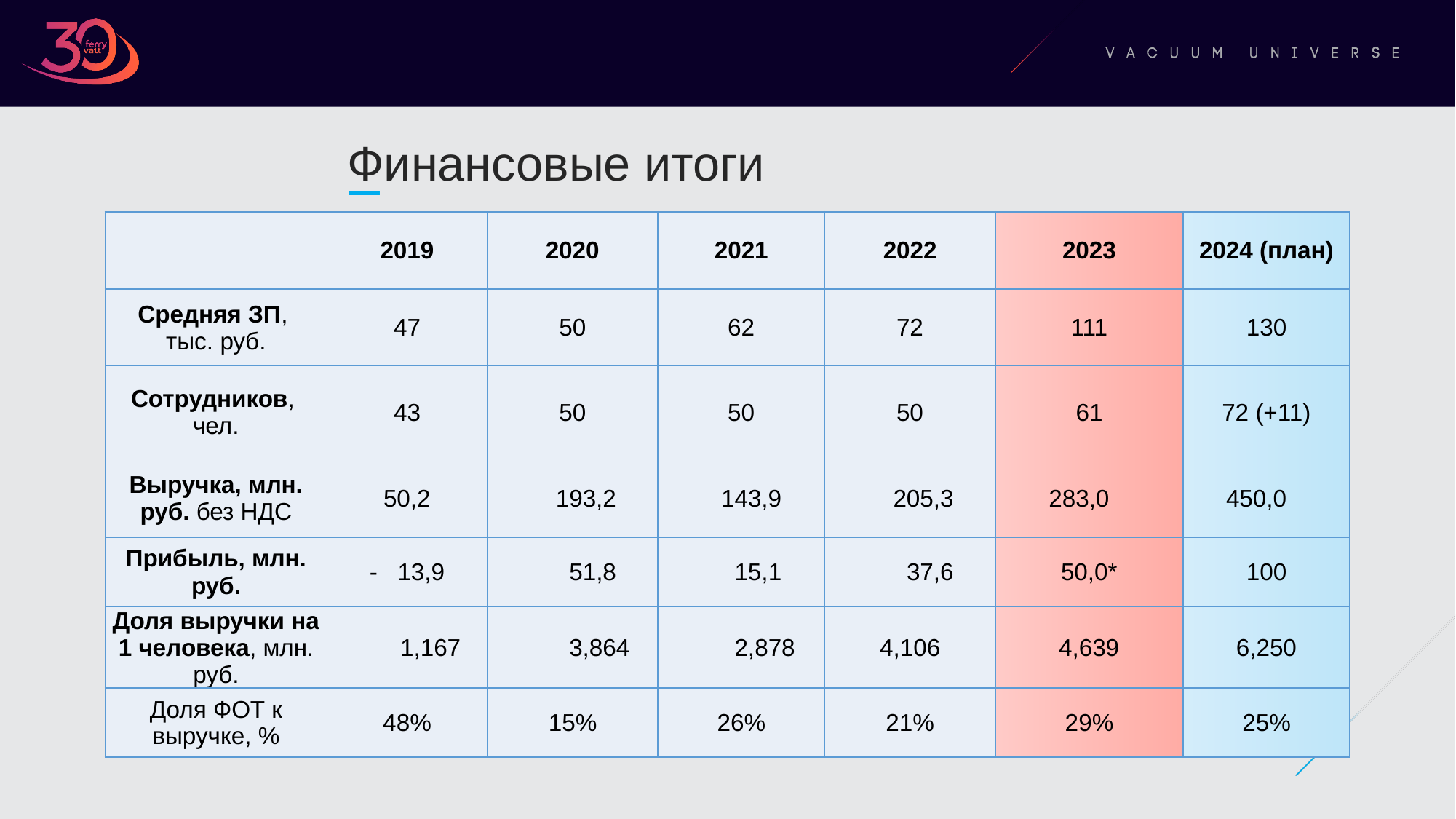

Финансовые итоги
|  | 2019 | 2020 | 2021 | 2022 | 2023 | 2024 (план) |
| --- | --- | --- | --- | --- | --- | --- |
| Средняя ЗП, тыс. руб. | 47 | 50 | 62 | 72 | 111 | 130 |
| Сотрудников, чел. | 43 | 50 | 50 | 50 | 61 | 72 (+11) |
| Выручка, млн. руб. без НДС | 50,2 | 193,2 | 143,9 | 205,3 | 283,0 | 450,0 |
| Прибыль, млн. руб. | - 13,9 | 51,8 | 15,1 | 37,6 | 50,0\* | 100 |
| Доля выручки на 1 человека, млн. руб. | 1,167 | 3,864 | 2,878 | 4,106 | 4,639 | 6,250 |
| Доля ФОТ к выручке, % | 48% | 15% | 26% | 21% | 29% | 25% |